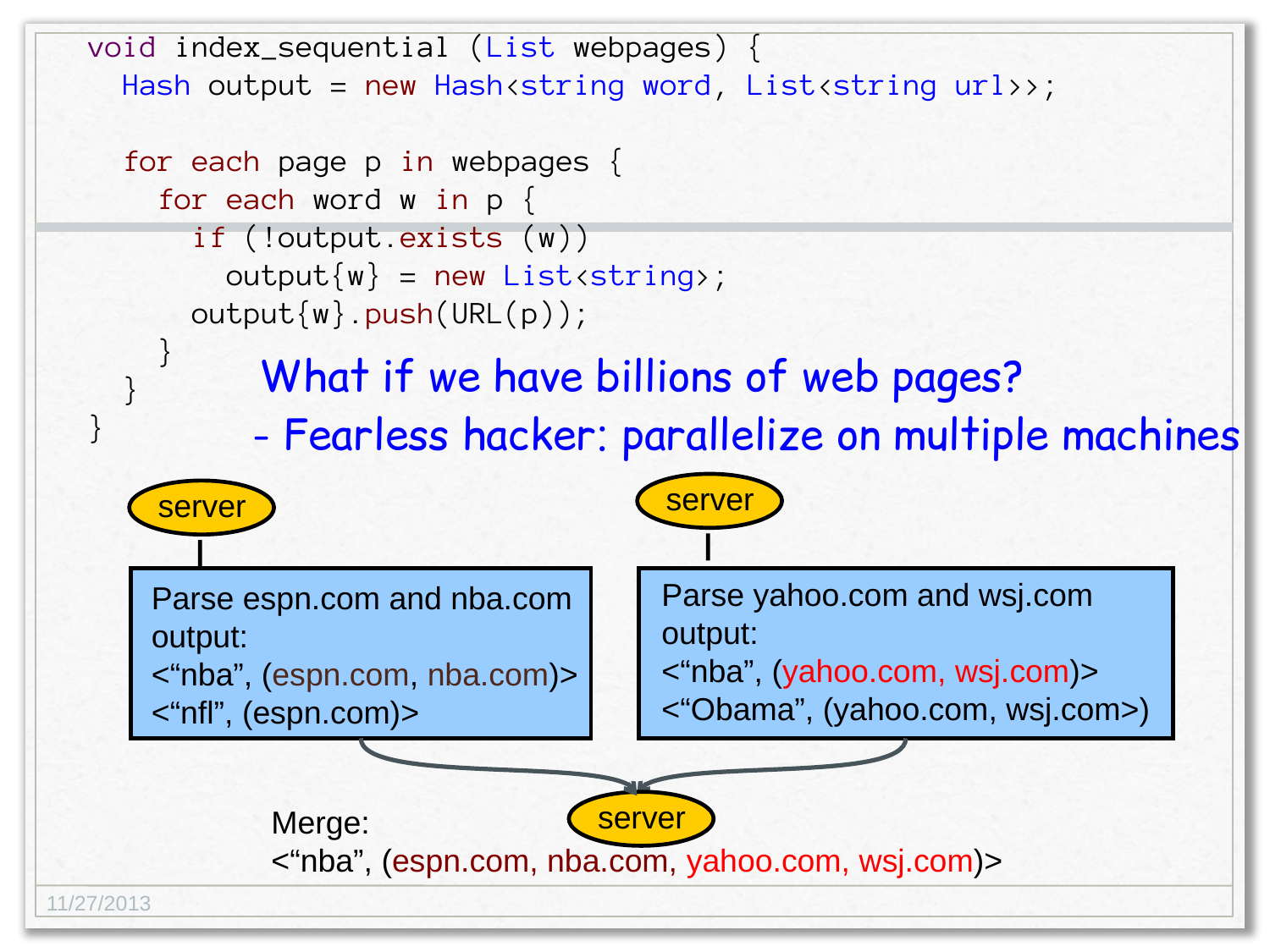

void index_sequential (List webpages) {
  Hash output = new Hash<string word, List<string url>>;

  for each page p in webpages {
    for each word w in p {
      if (!output.exists (w))
        output{w} = new List<string>;
      output{w}.push(URL(p));
    }
  }
}
What if we have billions of web pages?
- Fearless hacker: parallelize on multiple machines
server

Parse yahoo.com and wsj.com
output:
<“nba”, (yahoo.com, wsj.com)>
<“Obama”, (yahoo.com, wsj.com>)
server

Parse espn.com and nba.com
output:
<“nba”, (espn.com, nba.com)>
<“nfl”, (espn.com)>
server

Merge:
<“nba”, (espn.com, nba.com, yahoo.com, wsj.com)>
11/27/2013